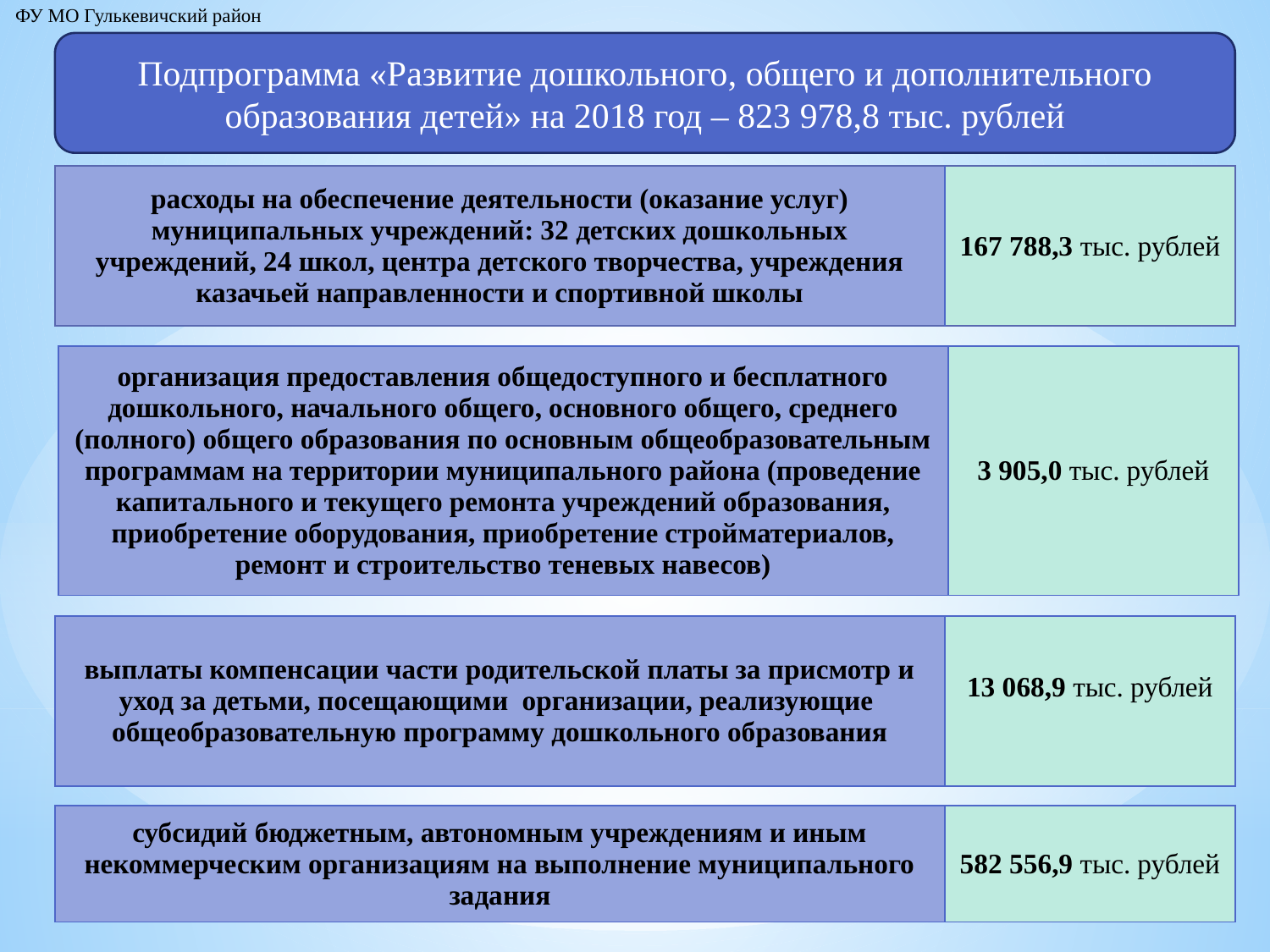

ФУ МО Гулькевичский район
Подпрограмма «Развитие дошкольного, общего и дополнительного образования детей» на 2018 год – 823 978,8 тыс. рублей
| расходы на обеспечение деятельности (оказание услуг) муниципальных учреждений: 32 детских дошкольных учреждений, 24 школ, центра детского творчества, учреждения казачьей направленности и спортивной школы | 167 788,3 тыс. рублей |
| --- | --- |
| организация предоставления общедоступного и бесплатного дошкольного, начального общего, основного общего, среднего (полного) общего образования по основным общеобразовательным программам на территории муниципального района (проведение капитального и текущего ремонта учреждений образования, приобретение оборудования, приобретение стройматериалов, ремонт и строительство теневых навесов) | 3 905,0 тыс. рублей |
| --- | --- |
| выплаты компенсации части родительской платы за присмотр и уход за детьми, посещающими организации, реализующие общеобразовательную программу дошкольного образования | 13 068,9 тыс. рублей |
| --- | --- |
| субсидий бюджетным, автономным учреждениям и иным некоммерческим организациям на выполнение муниципального задания | 582 556,9 тыс. рублей |
| --- | --- |